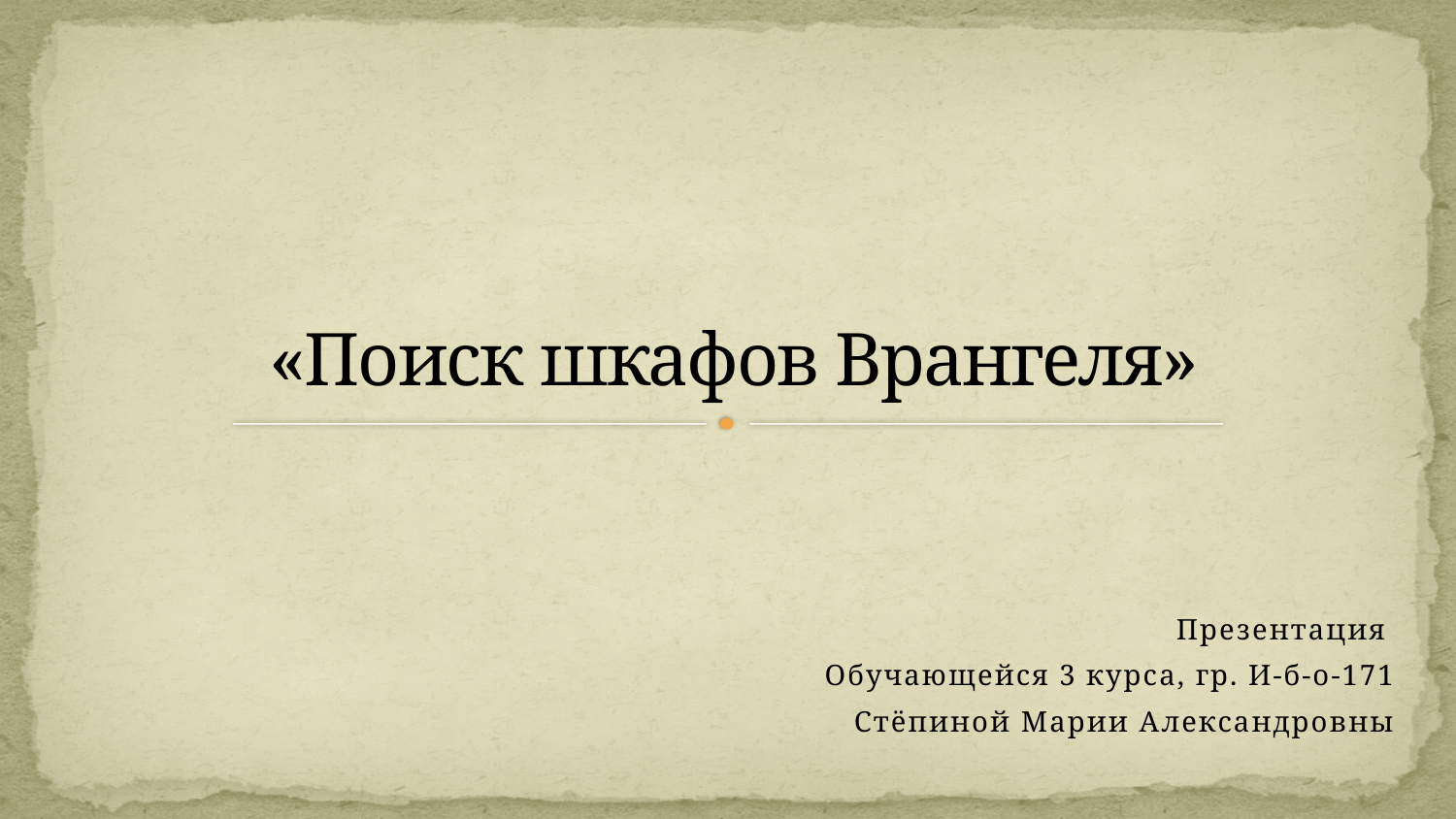

# «Поиск шкафов Врангеля»
Презентация
Обучающейся 3 курса, гр. И-б-о-171
Стёпиной Марии Александровны